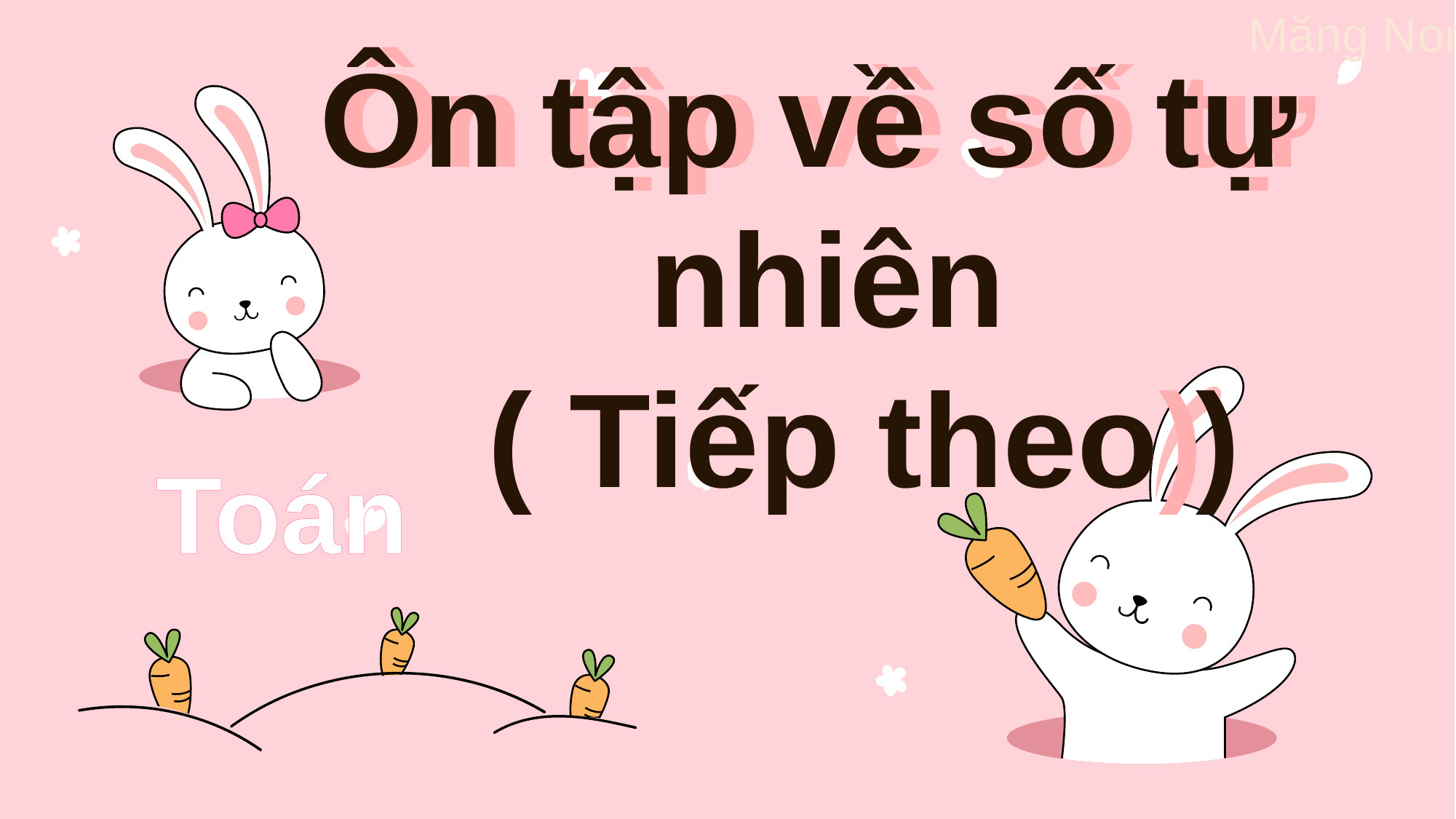

Ôn tập về số tự
nhiên
  ( Tiếp theo )
Ôn tập về số tự nhiên
 ( Tiếp theo)
Toán